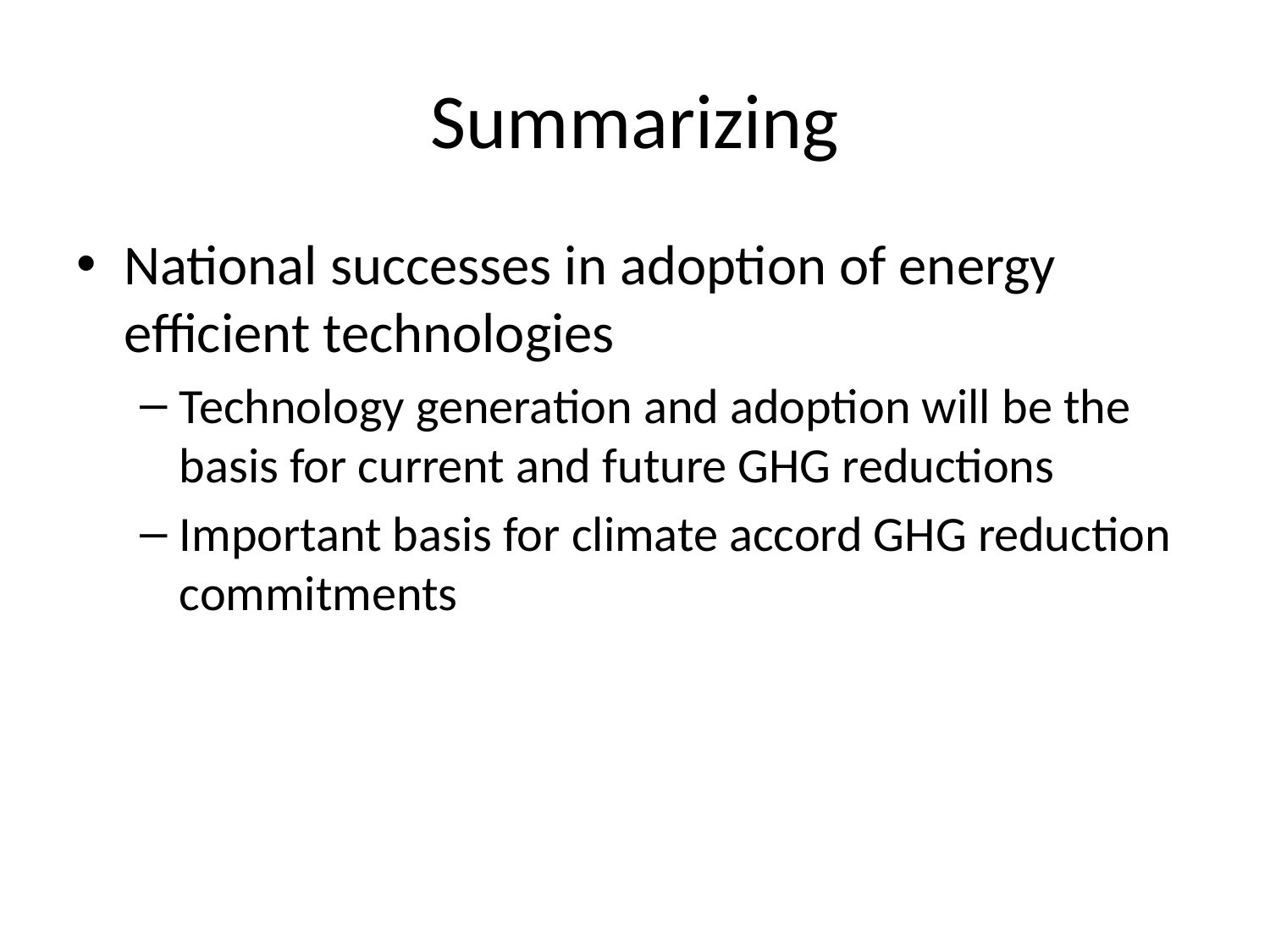

# Summarizing
National successes in adoption of energy efficient technologies
Technology generation and adoption will be the basis for current and future GHG reductions
Important basis for climate accord GHG reduction commitments